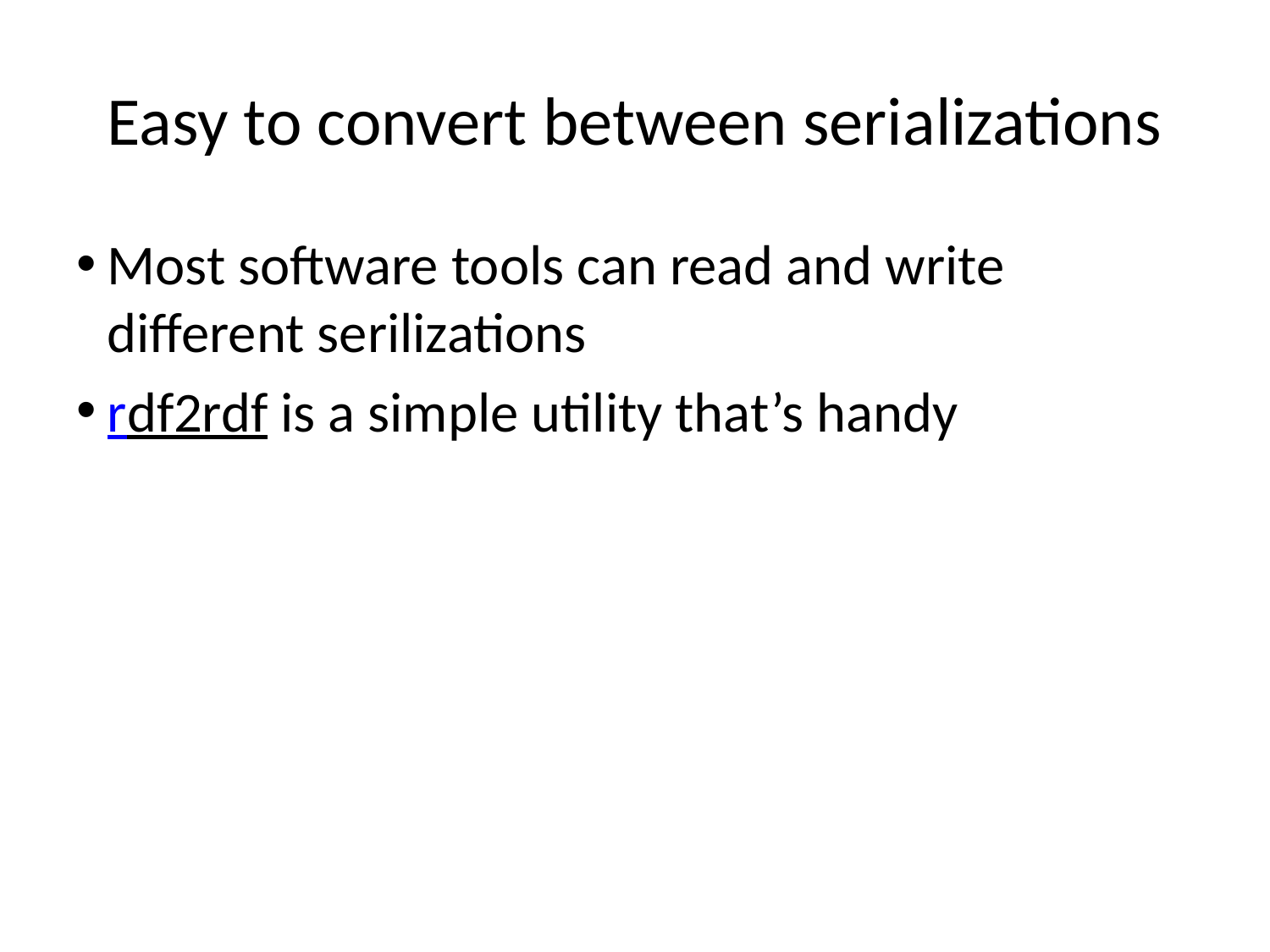

# Easy to convert between serializations
Most software tools can read and write different serilizations
rdf2rdf is a simple utility that’s handy